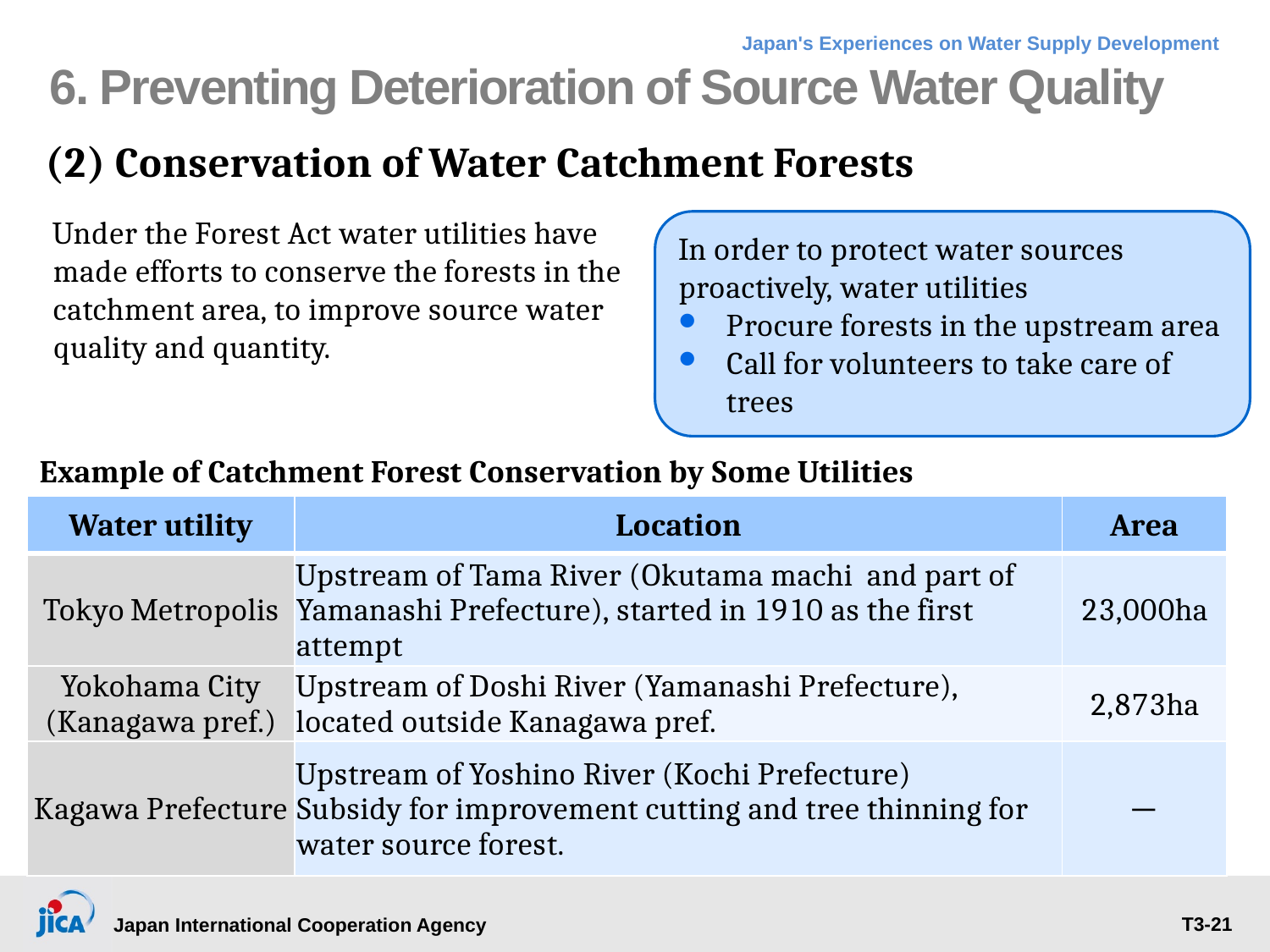

6. Preventing Deterioration of Source Water Quality
(2) Conservation of Water Catchment Forests
Under the Forest Act water utilities have made efforts to conserve the forests in the catchment area, to improve source water quality and quantity.
In order to protect water sources proactively, water utilities
Procure forests in the upstream area
Call for volunteers to take care of trees
Example of Catchment Forest Conservation by Some Utilities
| Water utility | Location | Area |
| --- | --- | --- |
| Tokyo Metropolis | Upstream of Tama River (Okutama machi and part of Yamanashi Prefecture), started in 1910 as the first attempt | 23,000ha |
| Yokohama City (Kanagawa pref.) | Upstream of Doshi River (Yamanashi Prefecture), located outside Kanagawa pref. | 2,873ha |
| Kagawa Prefecture | Upstream of Yoshino River (Kochi Prefecture) Subsidy for improvement cutting and tree thinning for water source forest. | － |